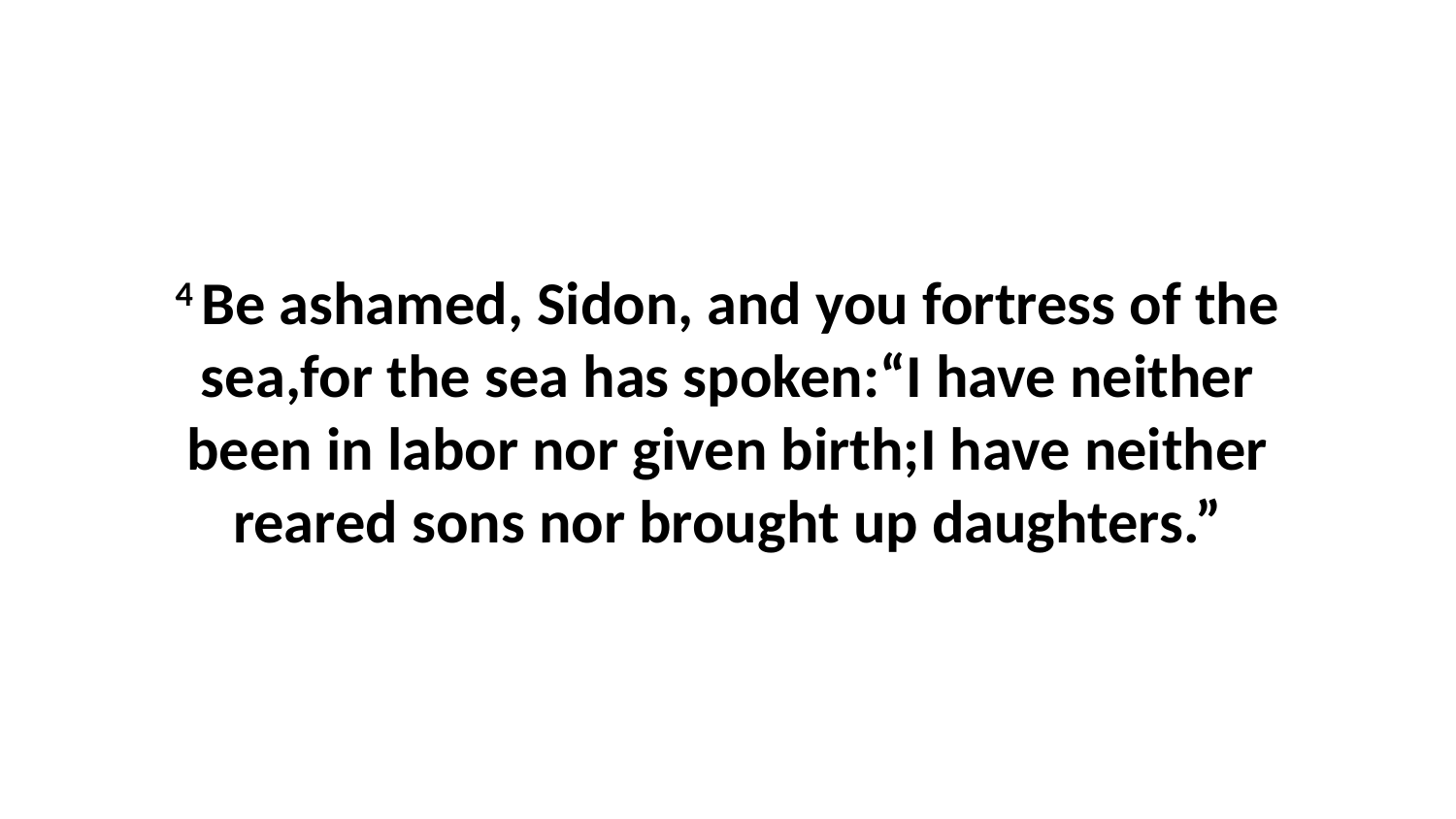

4 Be ashamed, Sidon, and you fortress of the sea,for the sea has spoken:“I have neither been in labor nor given birth;I have neither reared sons nor brought up daughters.”